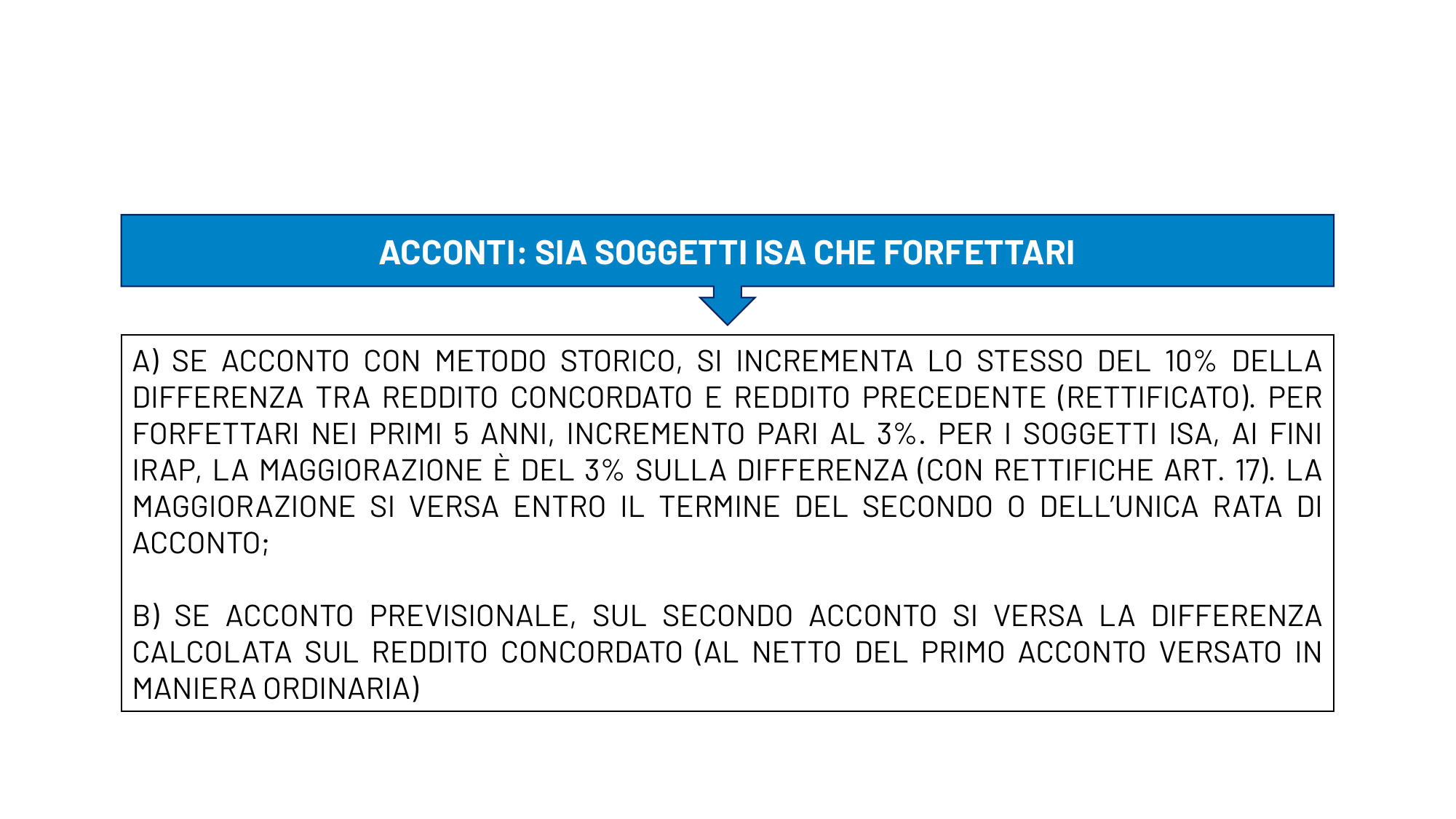

ACCONTI: SIA SOGGETTI ISA CHE FORFETTARI
A) SE ACCONTO CON METODO STORICO, SI INCREMENTA LO STESSO DEL 10% DELLA DIFFERENZA TRA REDDITO CONCORDATO E REDDITO PRECEDENTE (RETTIFICATO). PER FORFETTARI NEI PRIMI 5 ANNI, INCREMENTO PARI AL 3%. PER I SOGGETTI ISA, AI FINI IRAP, LA MAGGIORAZIONE È DEL 3% SULLA DIFFERENZA (CON RETTIFICHE ART. 17). LA MAGGIORAZIONE SI VERSA ENTRO IL TERMINE DEL SECONDO O DELL’UNICA RATA DI ACCONTO;

B) SE ACCONTO PREVISIONALE, SUL SECONDO ACCONTO SI VERSA LA DIFFERENZA CALCOLATA SUL REDDITO CONCORDATO (AL NETTO DEL PRIMO ACCONTO VERSATO IN MANIERA ORDINARIA)